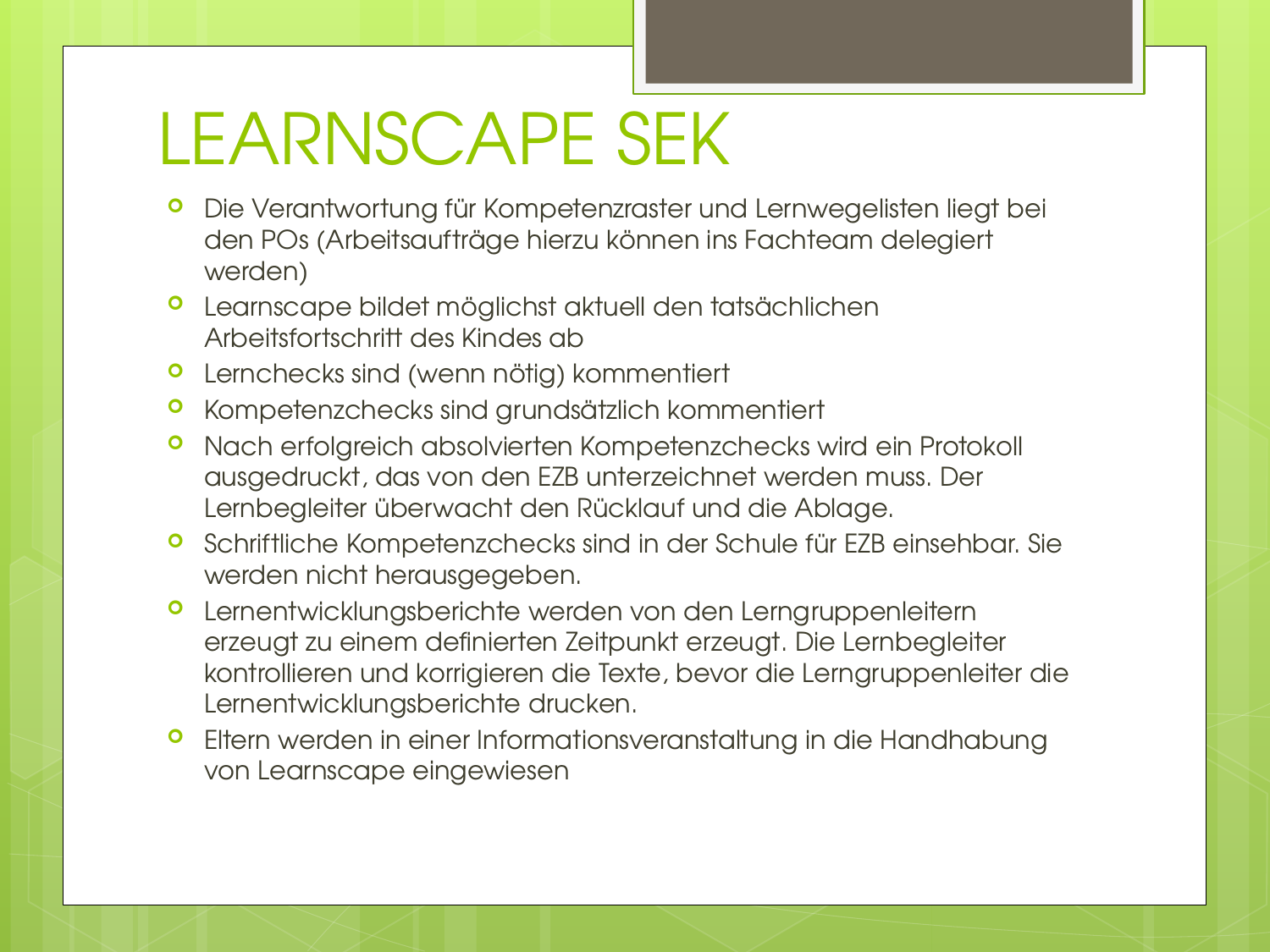

# LEARNSCAPE SEK
Die Verantwortung für Kompetenzraster und Lernwegelisten liegt bei den POs (Arbeitsaufträge hierzu können ins Fachteam delegiert werden)
Learnscape bildet möglichst aktuell den tatsächlichen Arbeitsfortschritt des Kindes ab
Lernchecks sind (wenn nötig) kommentiert
Kompetenzchecks sind grundsätzlich kommentiert
Nach erfolgreich absolvierten Kompetenzchecks wird ein Protokoll ausgedruckt, das von den EZB unterzeichnet werden muss. Der Lernbegleiter überwacht den Rücklauf und die Ablage.
Schriftliche Kompetenzchecks sind in der Schule für EZB einsehbar. Sie werden nicht herausgegeben.
Lernentwicklungsberichte werden von den Lerngruppenleitern erzeugt zu einem definierten Zeitpunkt erzeugt. Die Lernbegleiter kontrollieren und korrigieren die Texte, bevor die Lerngruppenleiter die Lernentwicklungsberichte drucken.
Eltern werden in einer Informationsveranstaltung in die Handhabung von Learnscape eingewiesen